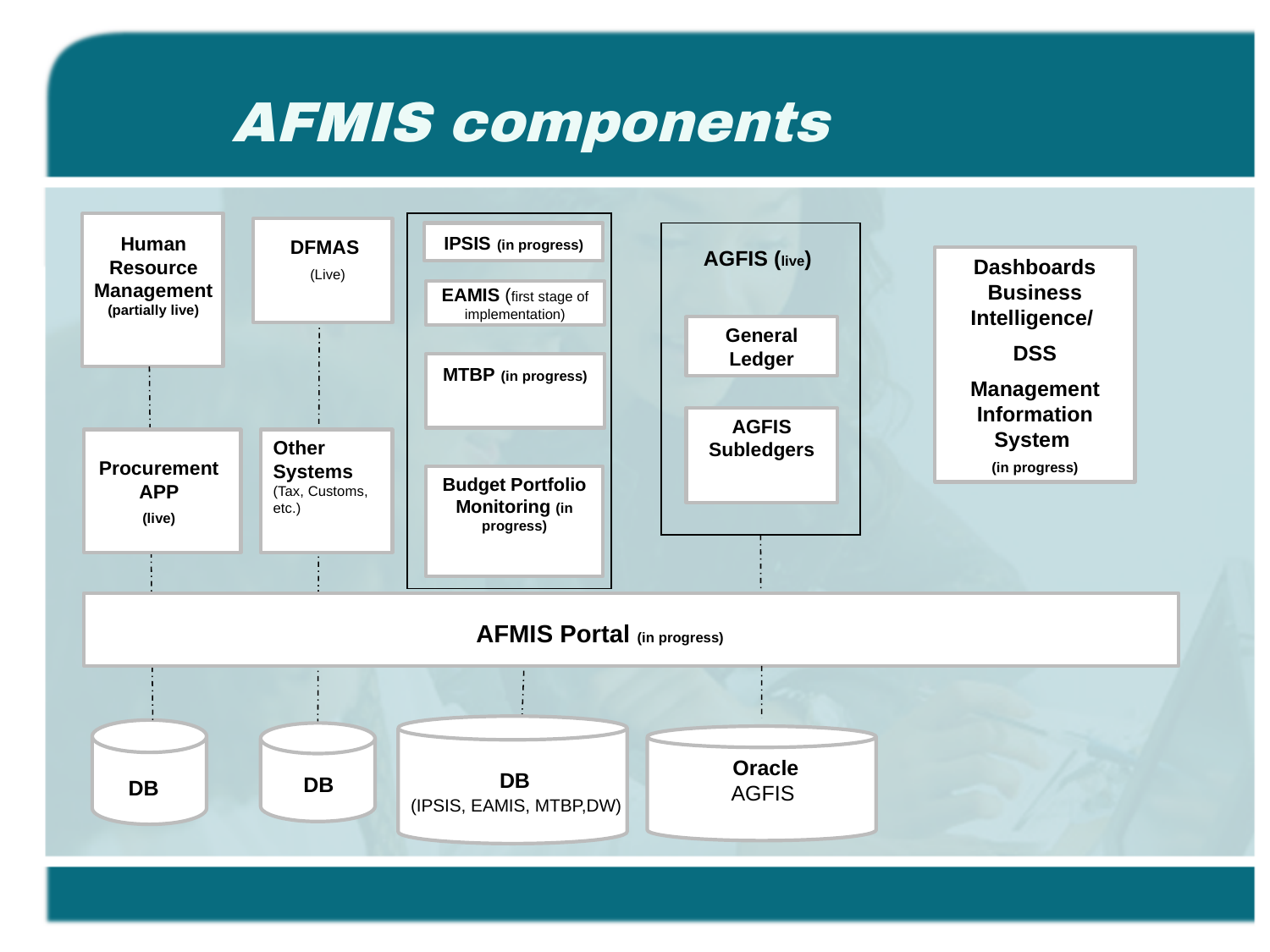

# AFMIS components

IPSIS (in progress)

Human Resource Management (partially live)
DFMAS
(Live)
AGFIS (live)
Dashboards Business Intelligence/
DSS
Management Information System
(in progress)

General Ledger
MTBP (in progress)

AGFIS Subledgers

Procurement APP
(live)
Budget Portfolio Monitoring (in progress)

AFMIS Portal (in progress)

Oracle AGFIS
DB
EAMIS (first stage of implementation)
Other Systems (Tax, Customs, etc.)

               DB
(IPSIS, EAMIS, MTBP,DW)

DB
DB